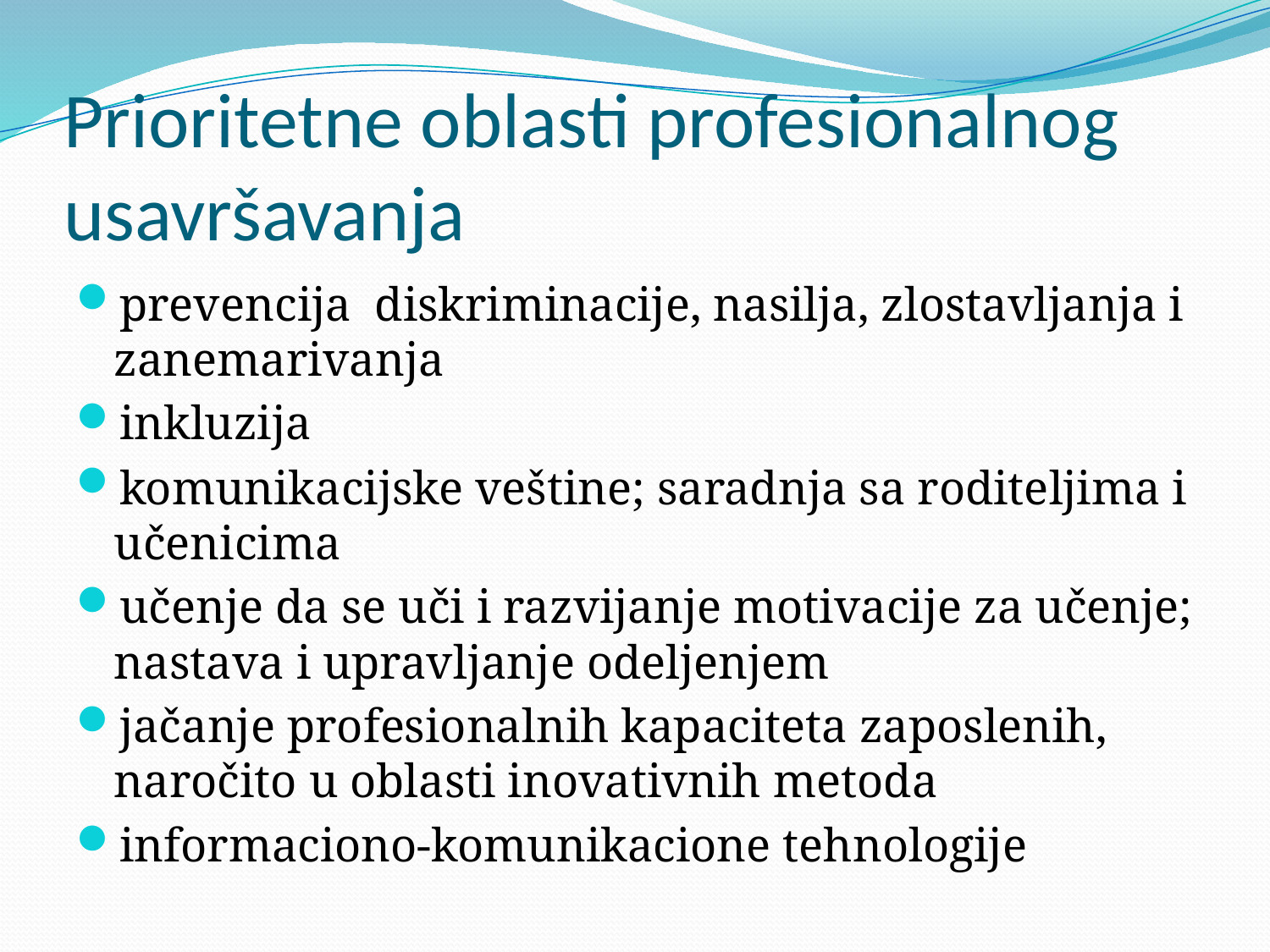

# Prioritetne oblasti profesionalnog usavršavanja
prevencija  diskriminacije, nasilja, zlostavljanja i zanemarivanja
inkluzija
komunikacijske veštine; saradnja sa roditeljima i učenicima
učenje da se uči i razvijanje motivacije za učenje; nastava i upravljanje odeljenjem
jačanje profesionalnih kapaciteta zaposlenih, naročito u oblasti inovativnih metoda
informaciono-komunikacione tehnologije